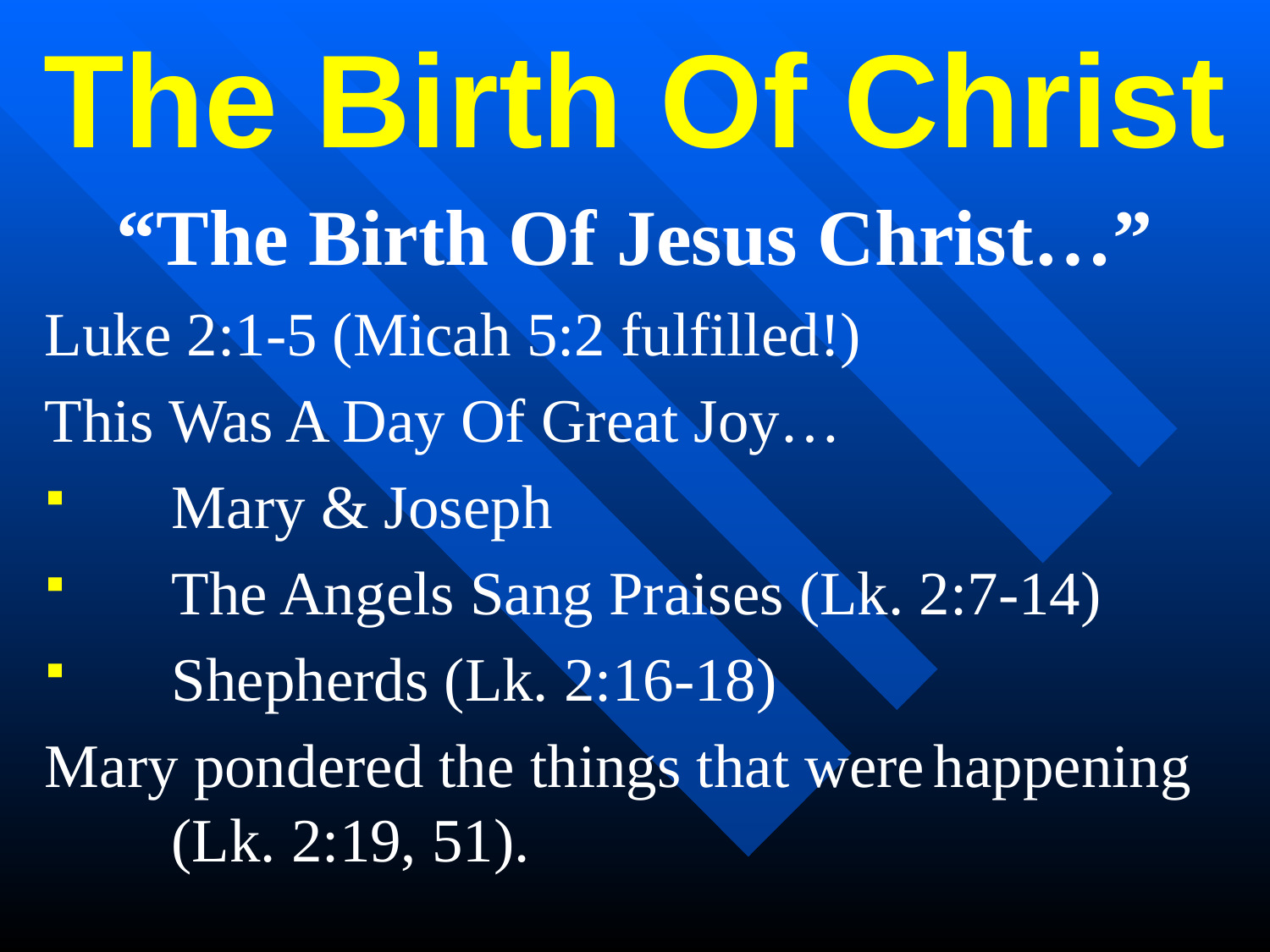

# The Birth Of Christ
“The Birth Of Jesus Christ…”
Luke 2:1-5 (Micah 5:2 fulfilled!)
This Was A Day Of Great Joy…
	Mary & Joseph
	The Angels Sang Praises (Lk. 2:7-14)
	Shepherds (Lk. 2:16-18)
Mary pondered the things that were	happening 	(Lk. 2:19, 51).